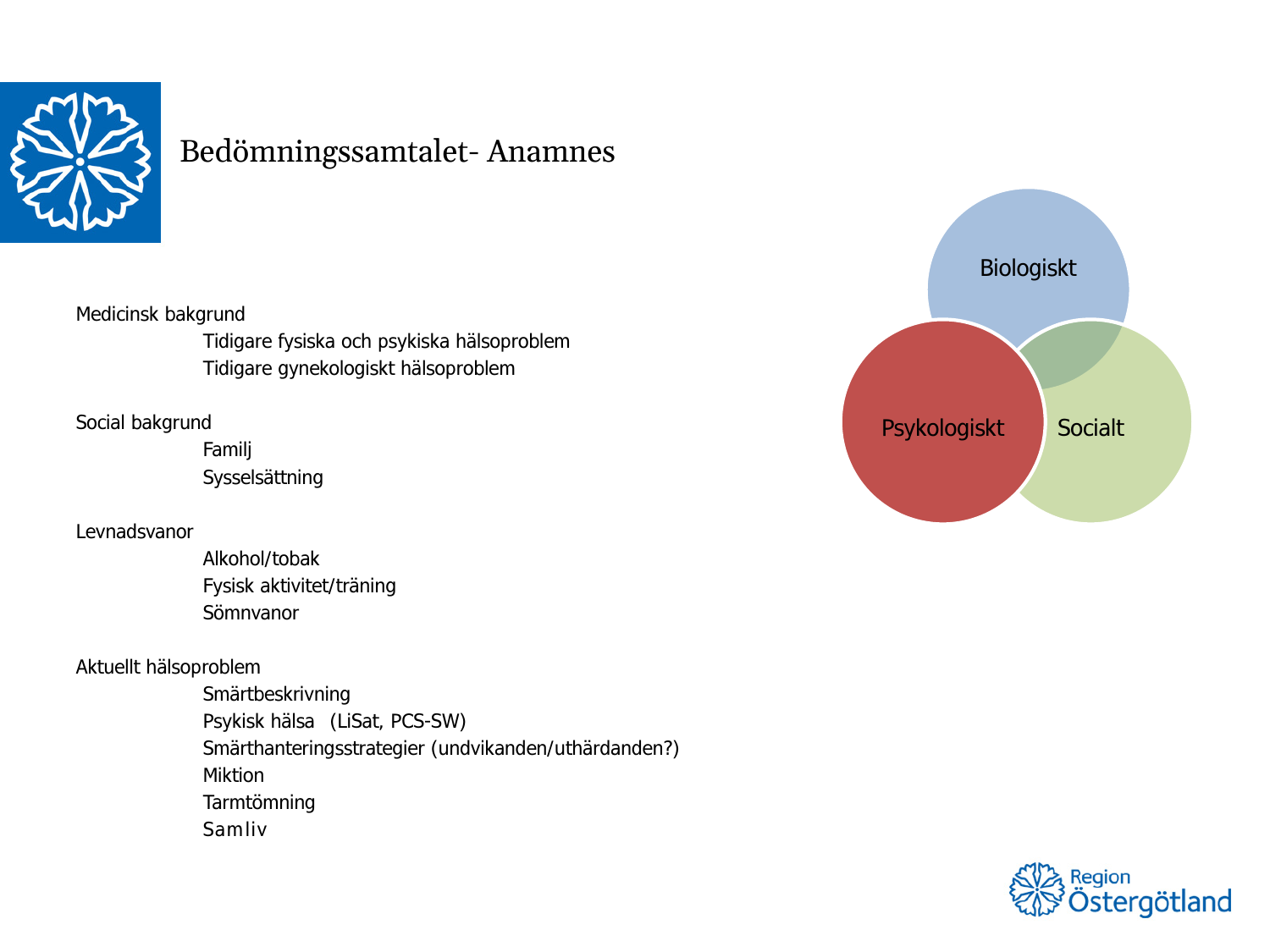

# Bedömningssamtalet- Anamnes
Biologiskt
Socialt
Psykologiskt
Medicinsk bakgrund
	Tidigare fysiska och psykiska hälsoproblem
	Tidigare gynekologiskt hälsoproblem

Social bakgrund
	Familj
	Sysselsättning

Levnadsvanor
	Alkohol/tobak
	Fysisk aktivitet/träning
	Sömnvanor

Aktuellt hälsoproblem
	Smärtbeskrivning
	Psykisk hälsa	(LiSat, PCS-SW)
	Smärthanteringsstrategier (undvikanden/uthärdanden?)
	Miktion
	Tarmtömning
	Samliv